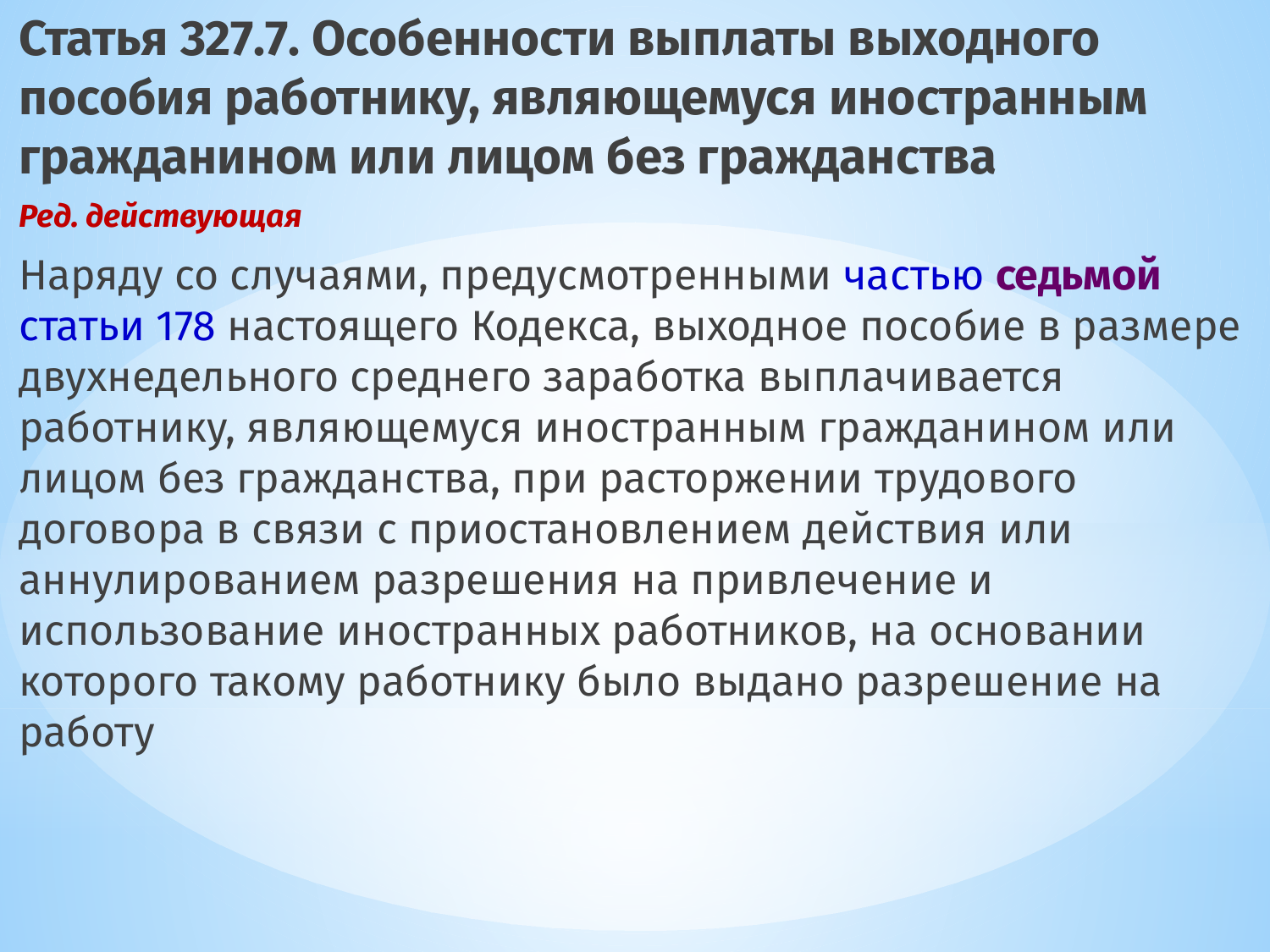

Статья 327.7. Особенности выплаты выходного пособия работнику, являющемуся иностранным гражданином или лицом без гражданства
Ред. действующая
Наряду со случаями, предусмотренными частью седьмой статьи 178 настоящего Кодекса, выходное пособие в размере двухнедельного среднего заработка выплачивается работнику, являющемуся иностранным гражданином или лицом без гражданства, при расторжении трудового договора в связи с приостановлением действия или аннулированием разрешения на привлечение и использование иностранных работников, на основании которого такому работнику было выдано разрешение на работу